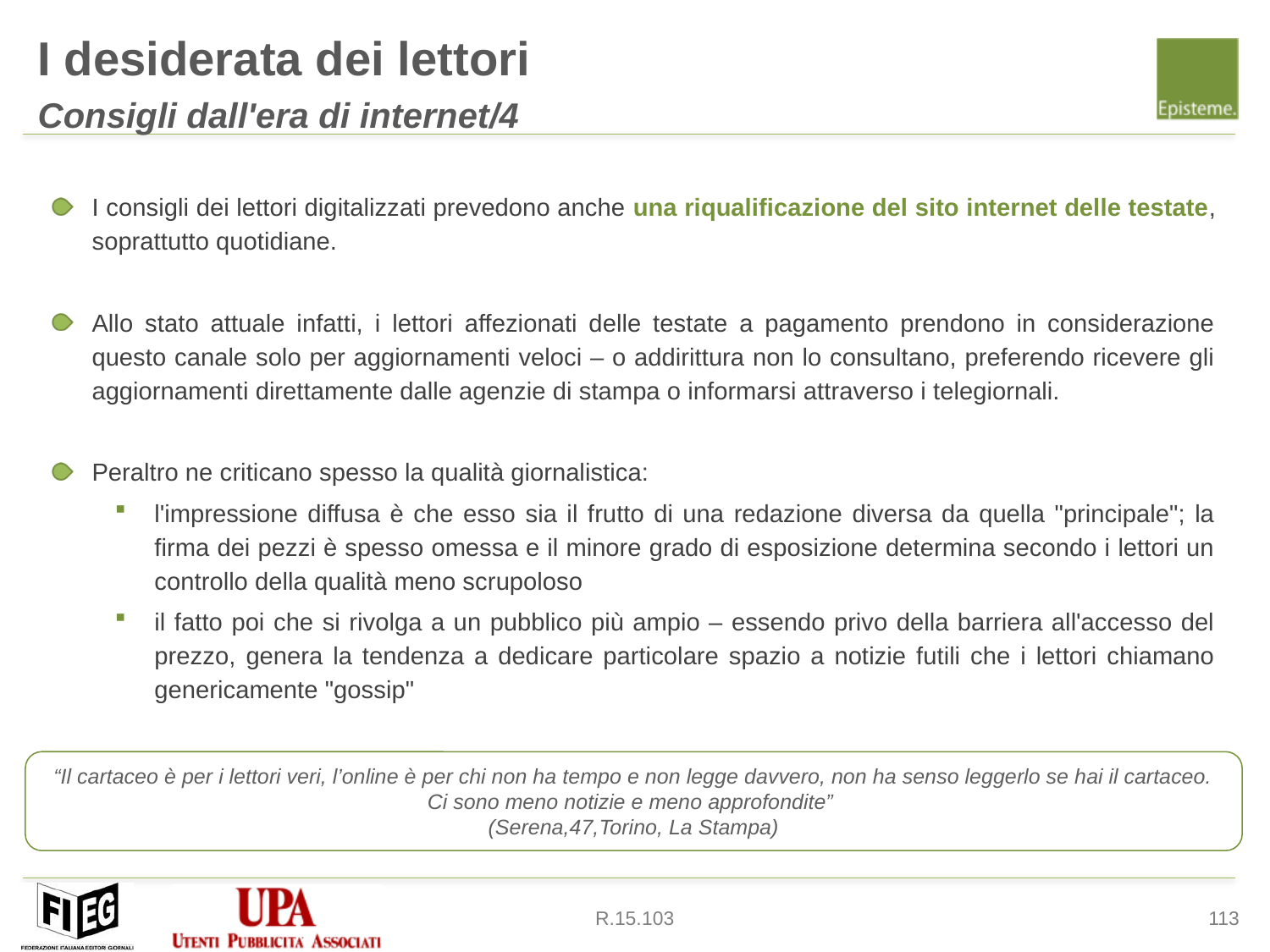

I desiderata dei lettori
Consigli dall'era di internet/4

I consigli dei lettori digitalizzati prevedono anche una riqualificazione del sito internet delle testate, soprattutto quotidiane.

Allo stato attuale infatti, i lettori affezionati delle testate a pagamento prendono in considerazione questo canale solo per aggiornamenti veloci – o addirittura non lo consultano, preferendo ricevere gli aggiornamenti direttamente dalle agenzie di stampa o informarsi attraverso i telegiornali.

Peraltro ne criticano spesso la qualità giornalistica:
l'impressione diffusa è che esso sia il frutto di una redazione diversa da quella "principale"; la firma dei pezzi è spesso omessa e il minore grado di esposizione determina secondo i lettori un controllo della qualità meno scrupoloso
il fatto poi che si rivolga a un pubblico più ampio – essendo privo della barriera all'accesso del prezzo, genera la tendenza a dedicare particolare spazio a notizie futili che i lettori chiamano genericamente "gossip"

“Il cartaceo è per i lettori veri, l’online è per chi non ha tempo e non legge davvero, non ha senso leggerlo se hai il cartaceo. Ci sono meno notizie e meno approfondite”
(Serena,47,Torino, La Stampa)